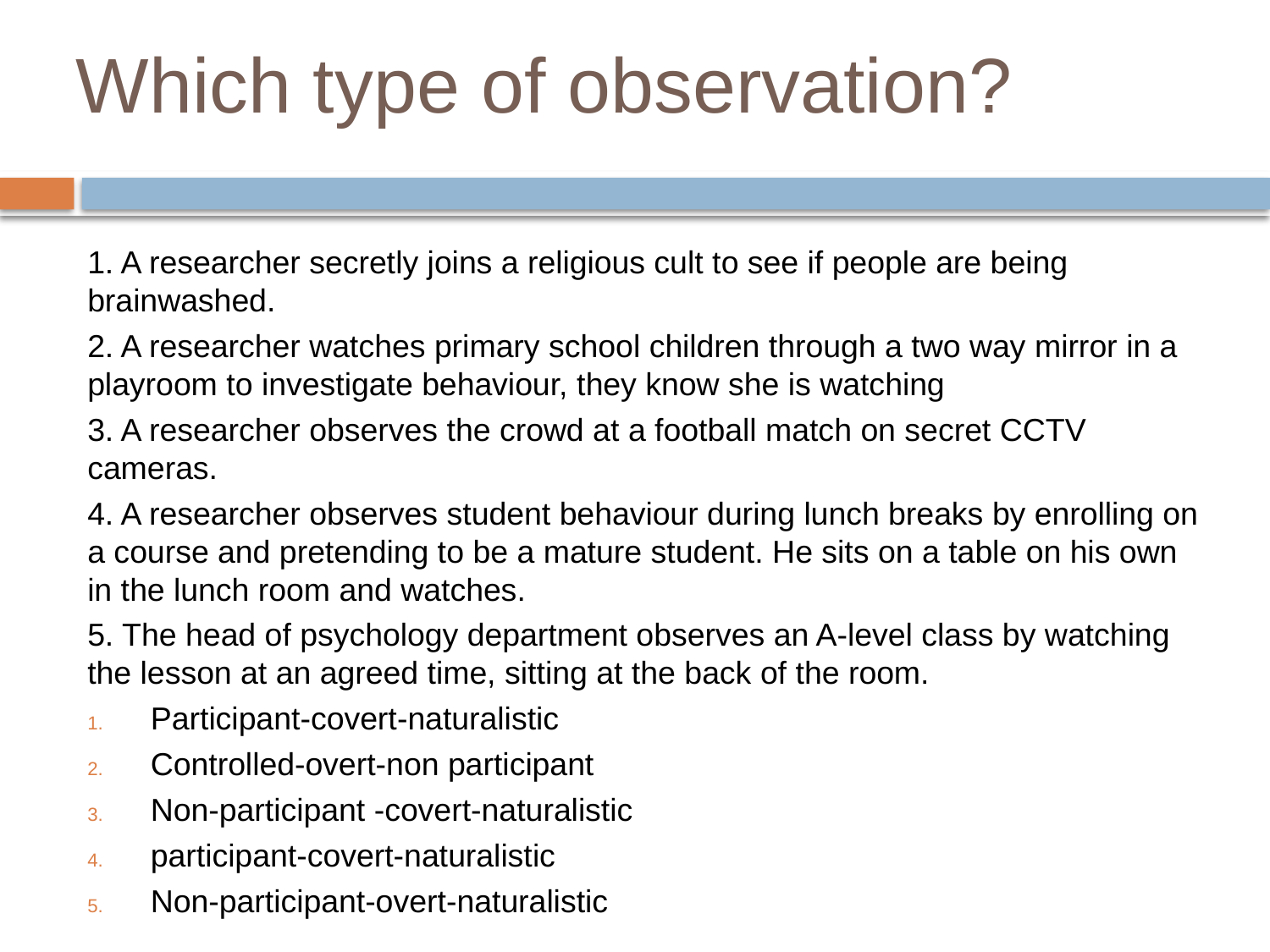

# Which type of observation?
1. A researcher secretly joins a religious cult to see if people are being brainwashed.
2. A researcher watches primary school children through a two way mirror in a playroom to investigate behaviour, they know she is watching
3. A researcher observes the crowd at a football match on secret CCTV cameras.
4. A researcher observes student behaviour during lunch breaks by enrolling on a course and pretending to be a mature student. He sits on a table on his own in the lunch room and watches.
5. The head of psychology department observes an A-level class by watching the lesson at an agreed time, sitting at the back of the room.
Participant-covert-naturalistic
Controlled-overt-non participant
Non-participant -covert-naturalistic
participant-covert-naturalistic
Non-participant-overt-naturalistic